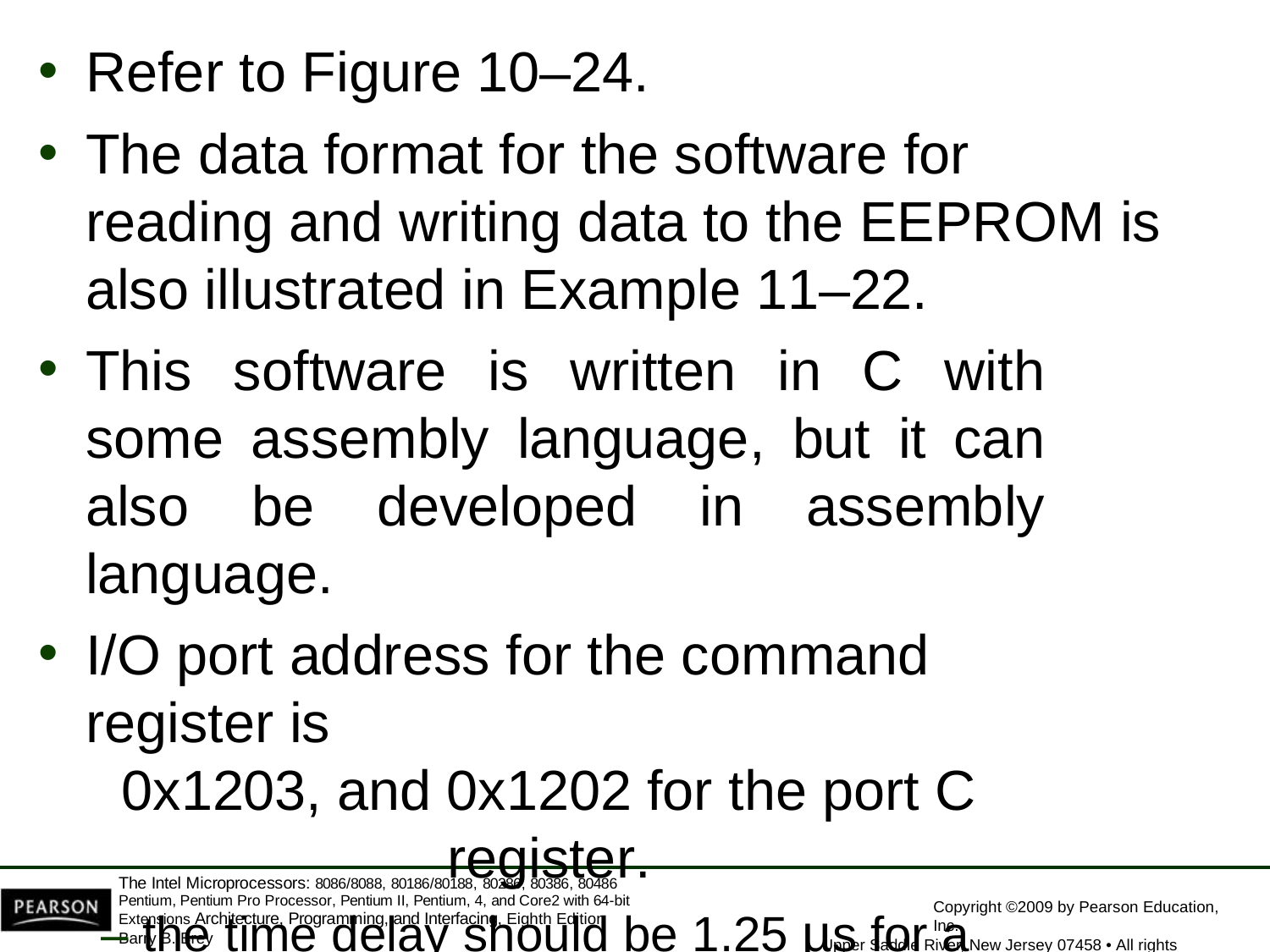

Refer to Figure 10–24.
The data format for the software for reading and writing data to the EEPROM is also illustrated in Example 11–22.

This software is written in C with some assembly language, but it can also be developed in assembly language.

I/O port address for the command register is
0x1203, and 0x1202 for the port C register.

– the time delay should be 1.25 µs for a data rate of 400 KHz
The Intel Microprocessors: 8086/8088, 80186/80188, 80286, 80386, 80486 Pentium, Pentium Pro Processor, Pentium II, Pentium, 4, and Core2 with 64-bit Extensions Architecture, Programming, and Interfacing, Eighth Edition
Barry B. Brey

Copyright ©2009 by Pearson Education, Inc.
Upper Saddle River, New Jersey 07458 • All rights reserved.